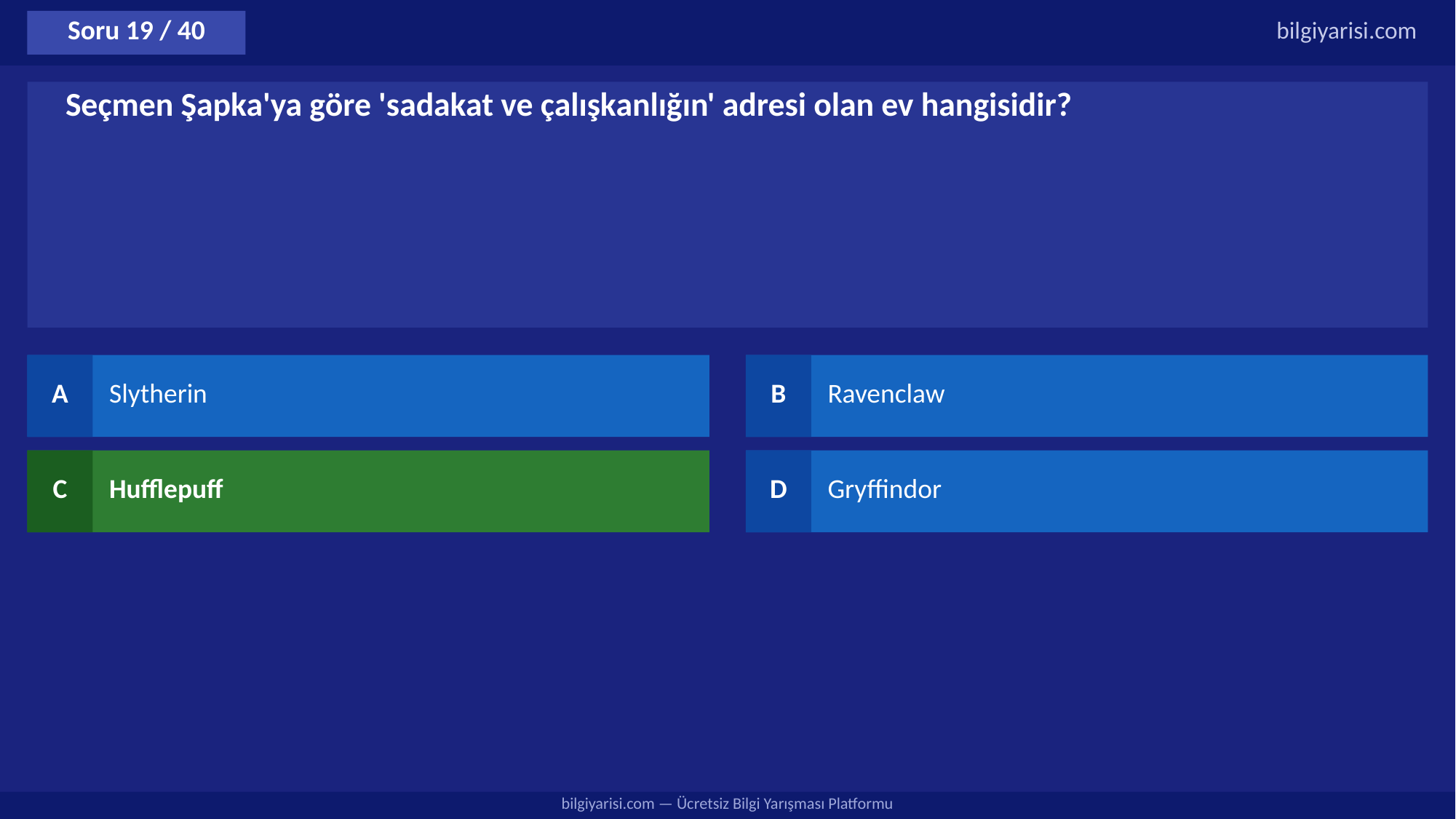

Soru 19 / 40
bilgiyarisi.com

Seçmen Şapka'ya göre 'sadakat ve çalışkanlığın' adresi olan ev hangisidir?

A
Slytherin

B
Ravenclaw

C
Hufflepuff

D
Gryffindor
bilgiyarisi.com — Ücretsiz Bilgi Yarışması Platformu